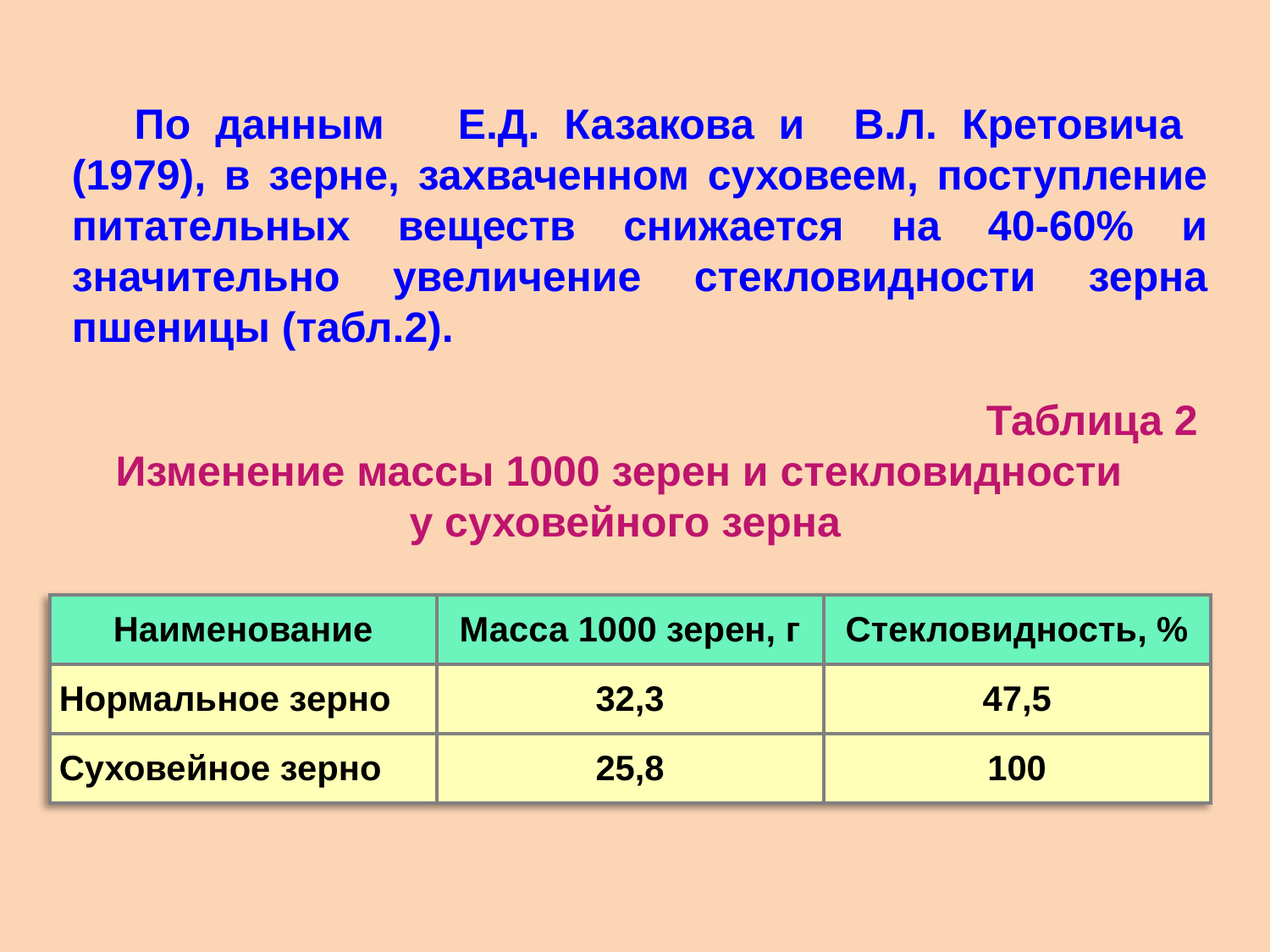

По данным   Е.Д. Казакова и  В.Л. Кретовича  (1979), в зерне, захваченном суховеем, поступление питательных веществ снижается на 40-60% и значительно увеличение стекловидности зерна пшеницы (табл.2).
Таблица 2
Изменение массы 1000 зерен и стекловидности
у суховейного зерна
| Наименование | Масса 1000 зерен, г | Стекловидность, % |
| --- | --- | --- |
| Нормальное зерно | 32,3 | 47,5 |
| Суховейное зерно | 25,8 | 100 |